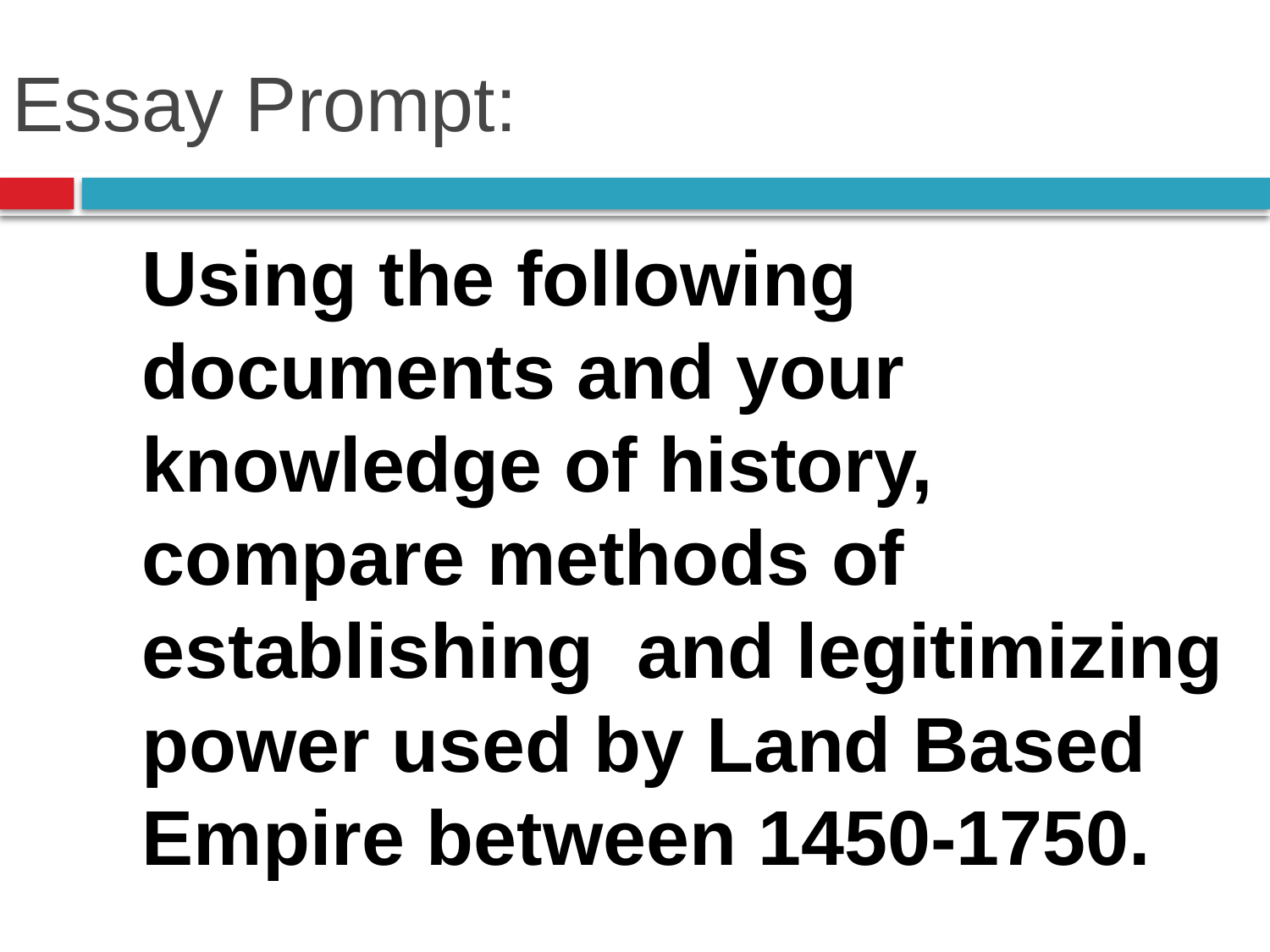

# Essay Prompt:
	Using the following documents and your knowledge of history, compare methods of establishing  and legitimizing power used by Land Based Empire between 1450-1750.